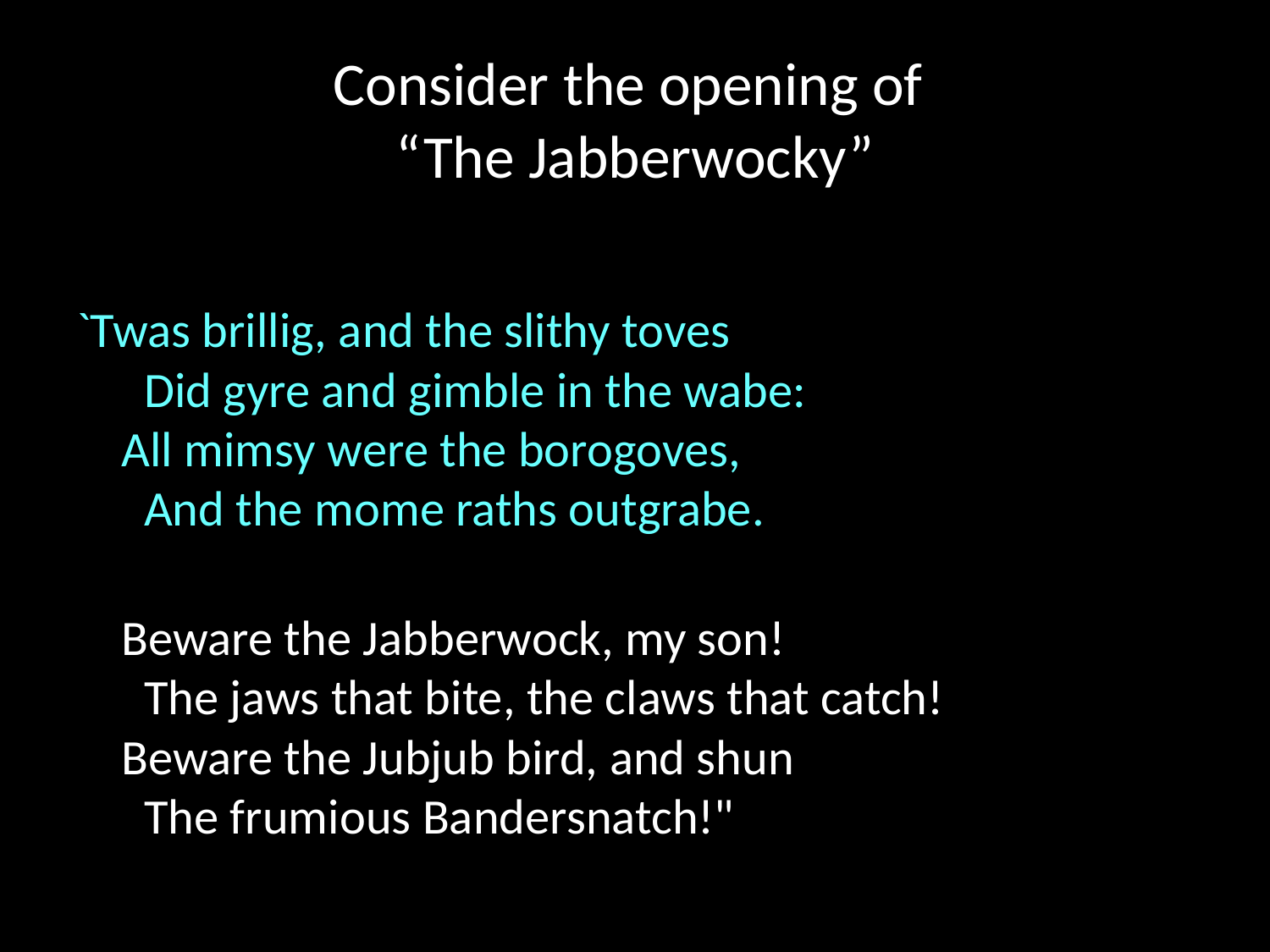

# Consider the opening of “The Jabberwocky”

`Twas brillig, and the slithy toves
  Did gyre and gimble in the wabe:
All mimsy were the borogoves,
  And the mome raths outgrabe.
Beware the Jabberwock, my son!
  The jaws that bite, the claws that catch!
Beware the Jubjub bird, and shun
  The frumious Bandersnatch!"